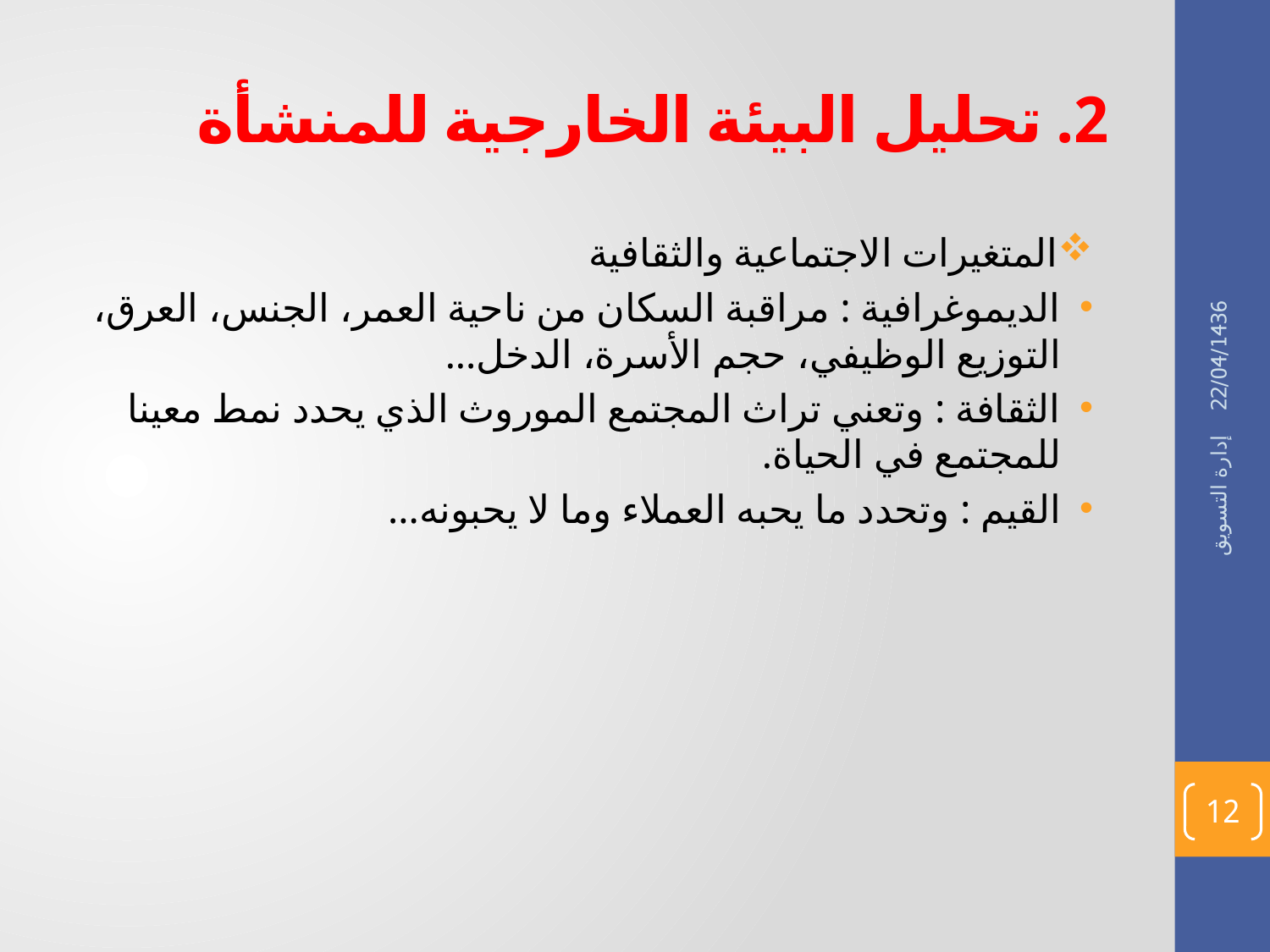

# 2. تحليل البيئة الخارجية للمنشأة
المتغيرات الاجتماعية والثقافية
الديموغرافية : مراقبة السكان من ناحية العمر، الجنس، العرق، التوزيع الوظيفي، حجم الأسرة، الدخل...
الثقافة : وتعني تراث المجتمع الموروث الذي يحدد نمط معينا للمجتمع في الحياة.
القيم : وتحدد ما يحبه العملاء وما لا يحبونه...

22/04/1436
إدارة التسويق
12